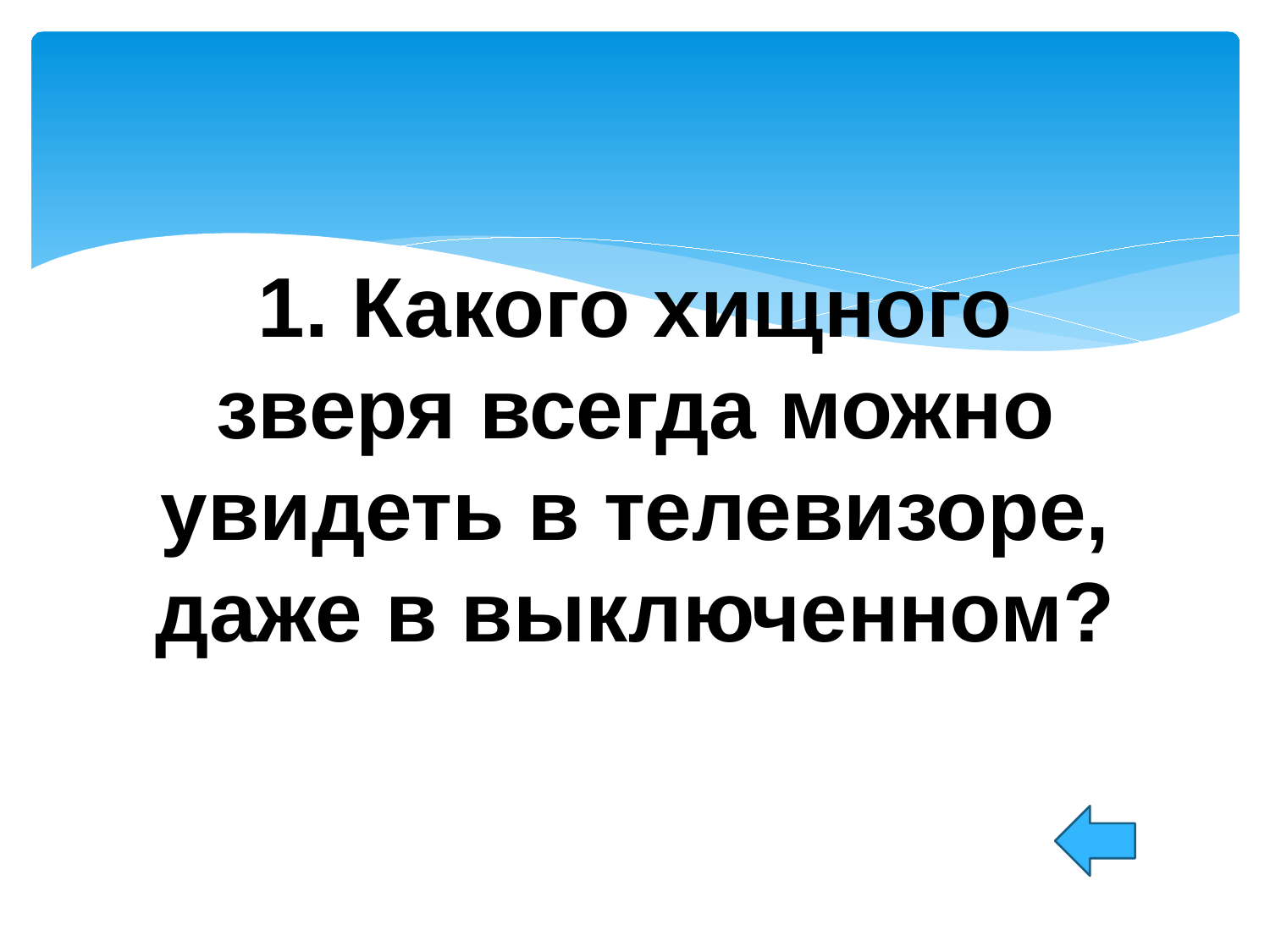

#
1. Какого хищного зверя всегда можно увидеть в телевизоре, даже в выключенном?